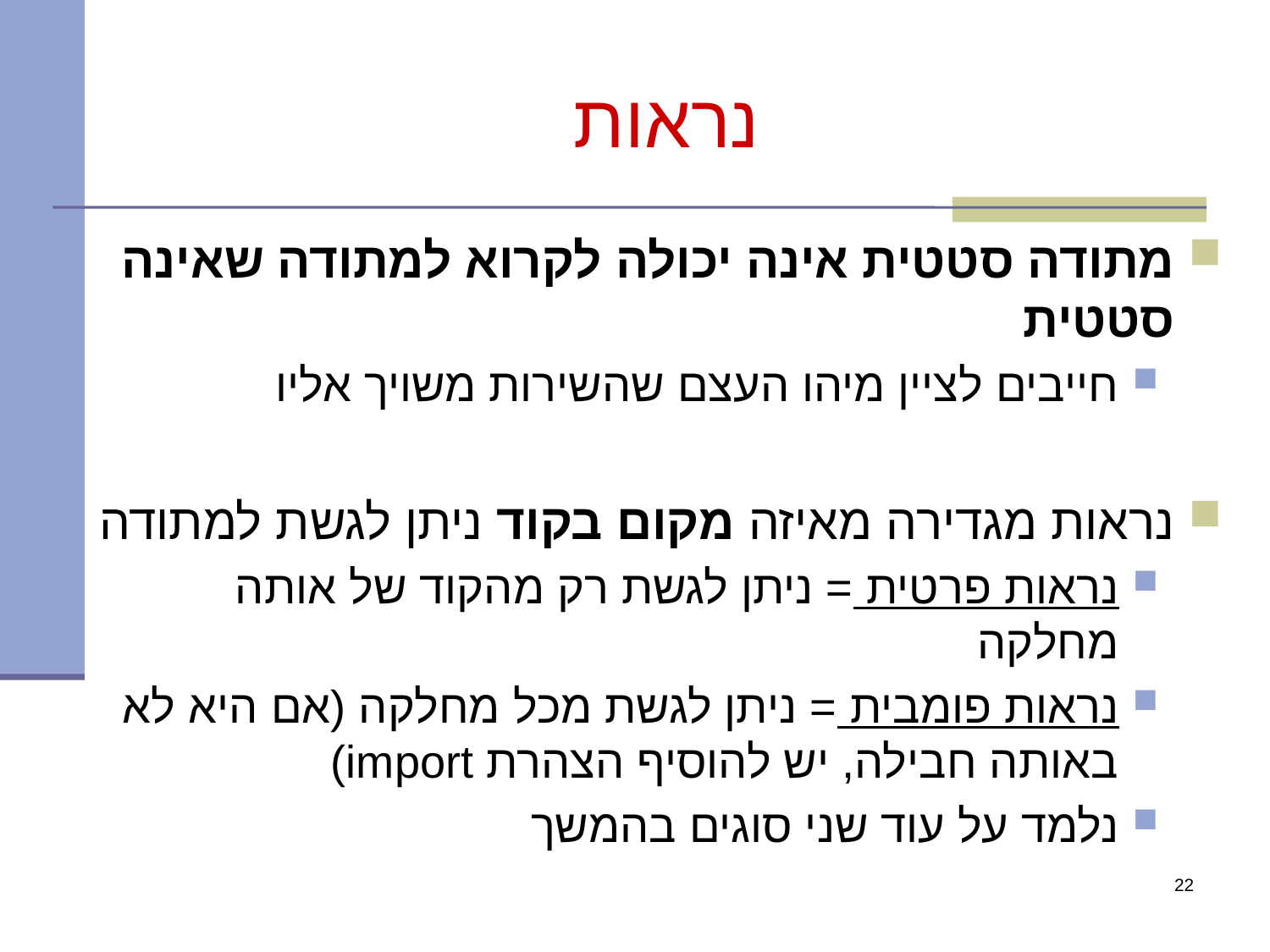

# נראות
מתודה סטטית אינה יכולה לקרוא למתודה שאינה סטטית
חייבים לציין מיהו העצם שהשירות משויך אליו

נראות מגדירה מאיזה מקום בקוד ניתן לגשת למתודה
נראות פרטית = ניתן לגשת רק מהקוד של אותה מחלקה
נראות פומבית = ניתן לגשת מכל מחלקה (אם היא לא באותה חבילה, יש להוסיף הצהרת import)
נלמד על עוד שני סוגים בהמשך
22